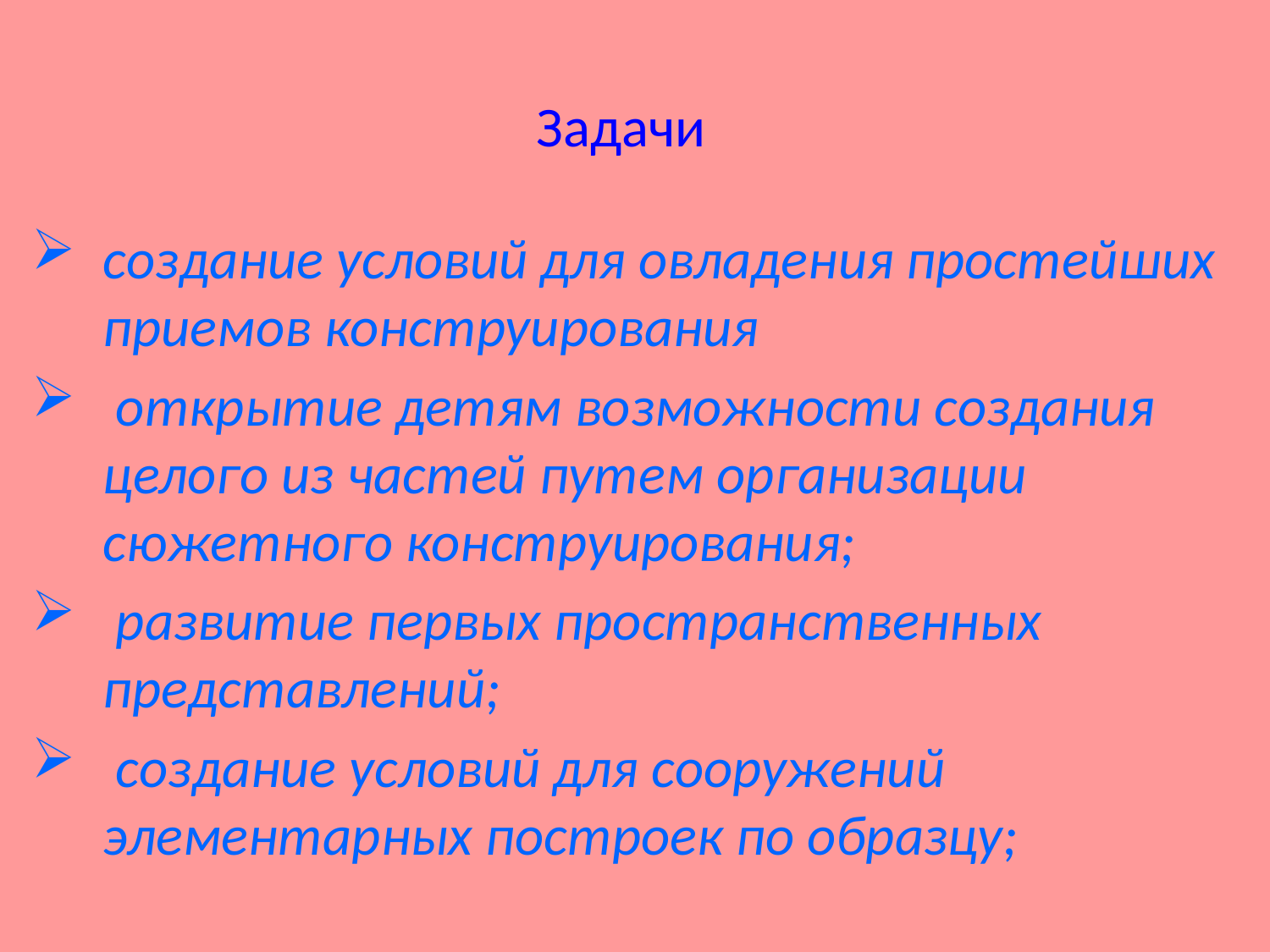

# Задачи
создание условий для овладения простейших приемов конструирования
 открытие детям возможности создания целого из частей путем организации сюжетного конструирования;
 развитие первых пространственных представлений;
 создание условий для сооружений элементарных построек по образцу;